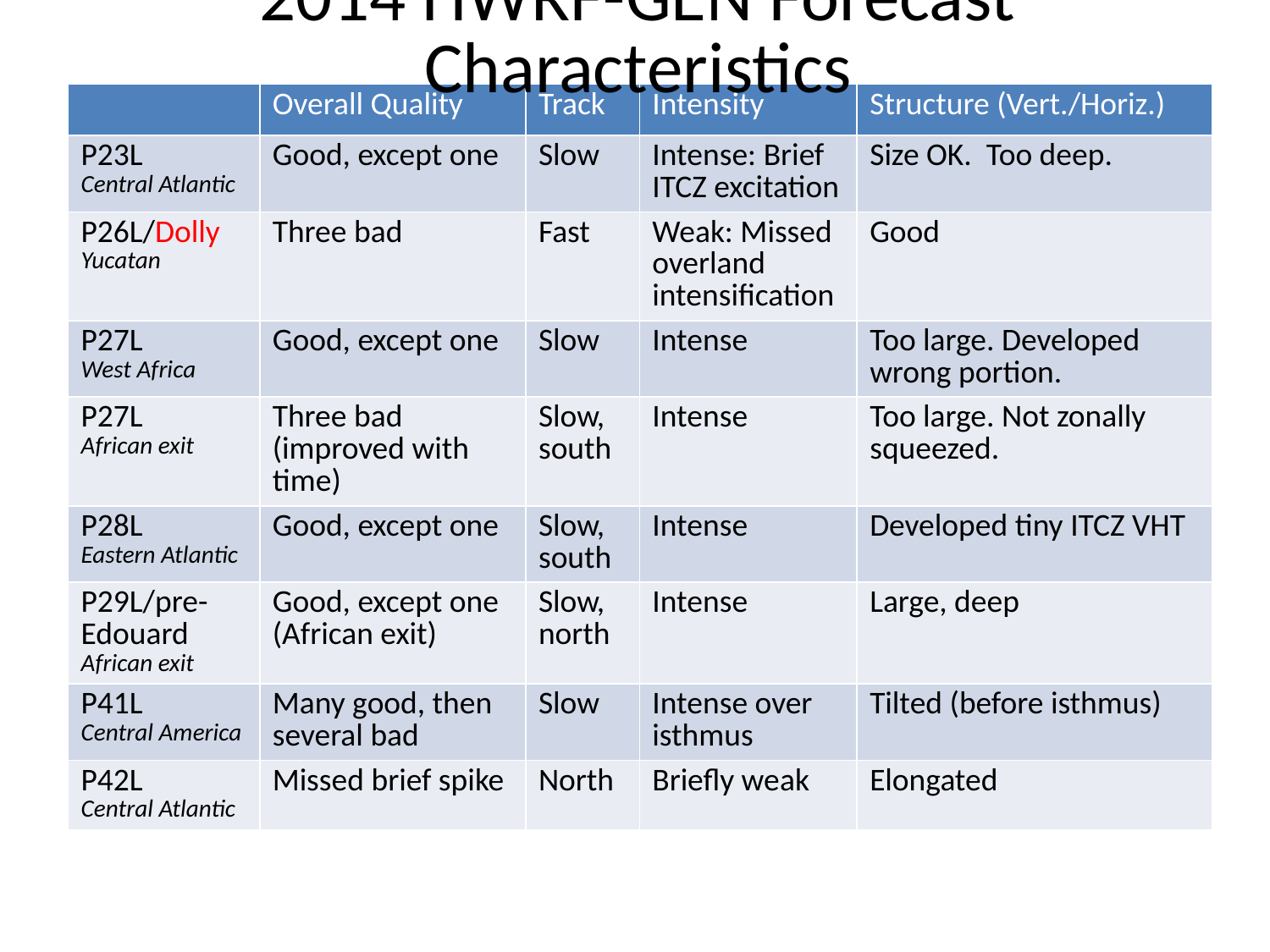

# 2014 HWRF-GEN Forecast Characteristics
|  | Overall Quality | Track | Intensity | Structure (Vert./Horiz.) |
| --- | --- | --- | --- | --- |
| P23L Central Atlantic | Good, except one | Slow | Intense: Brief ITCZ excitation | Size OK. Too deep. |
| P26L/Dolly Yucatan | Three bad | Fast | Weak: Missed overland intensification | Good |
| P27L West Africa | Good, except one | Slow | Intense | Too large. Developed wrong portion. |
| P27L African exit | Three bad (improved with time) | Slow, south | Intense | Too large. Not zonally squeezed. |
| P28L Eastern Atlantic | Good, except one | Slow, south | Intense | Developed tiny ITCZ VHT |
| P29L/pre-Edouard African exit | Good, except one (African exit) | Slow, north | Intense | Large, deep |
| P41L Central America | Many good, then several bad | Slow | Intense over isthmus | Tilted (before isthmus) |
| P42L Central Atlantic | Missed brief spike | North | Briefly weak | Elongated |